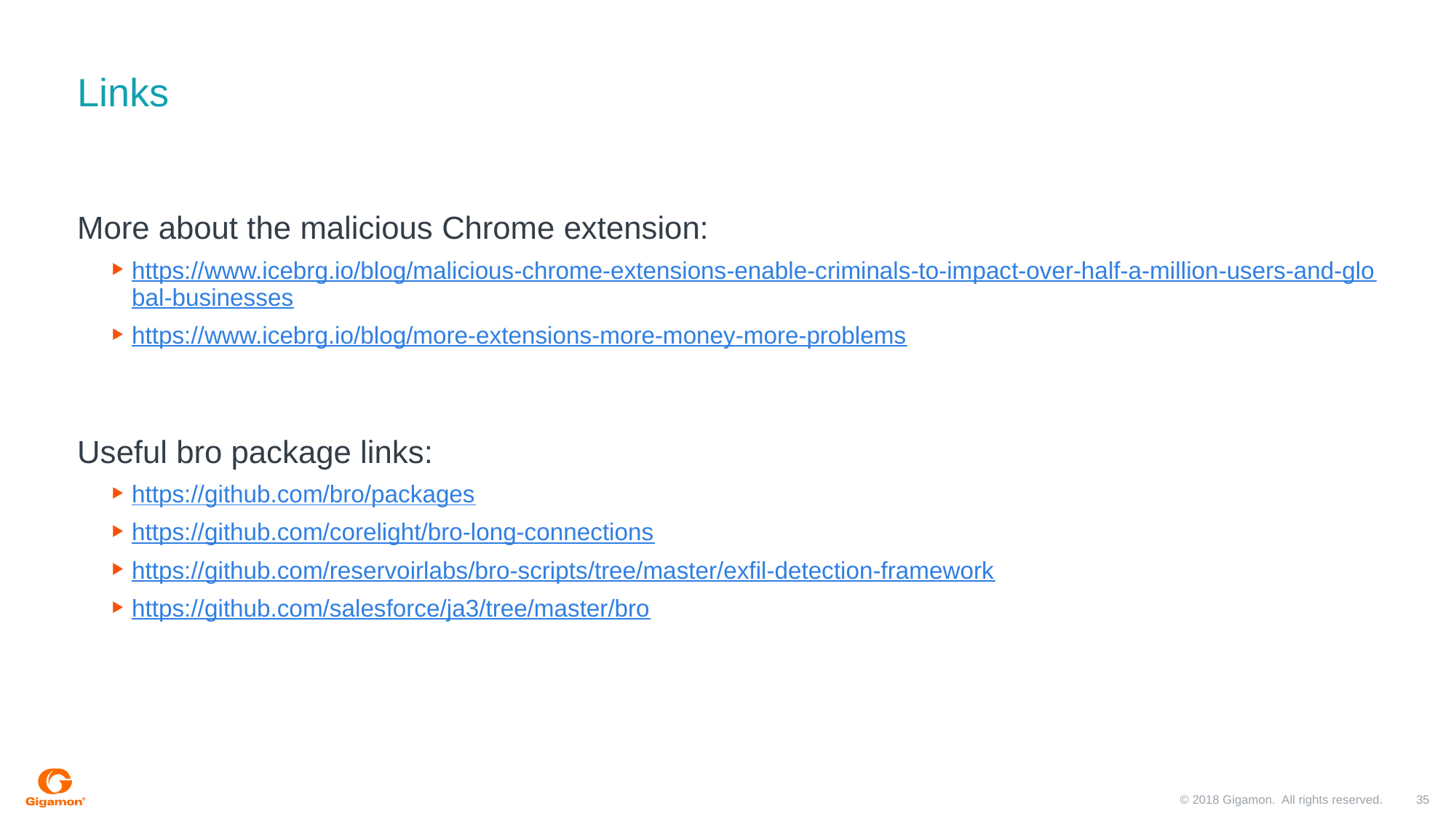

# Links
More about the malicious Chrome extension:
https://www.icebrg.io/blog/malicious-chrome-extensions-enable-criminals-to-impact-over-half-a-million-users-and-global-businesses
https://www.icebrg.io/blog/more-extensions-more-money-more-problems

Useful bro package links:
https://github.com/bro/packages
https://github.com/corelight/bro-long-connections
https://github.com/reservoirlabs/bro-scripts/tree/master/exfil-detection-framework
https://github.com/salesforce/ja3/tree/master/bro